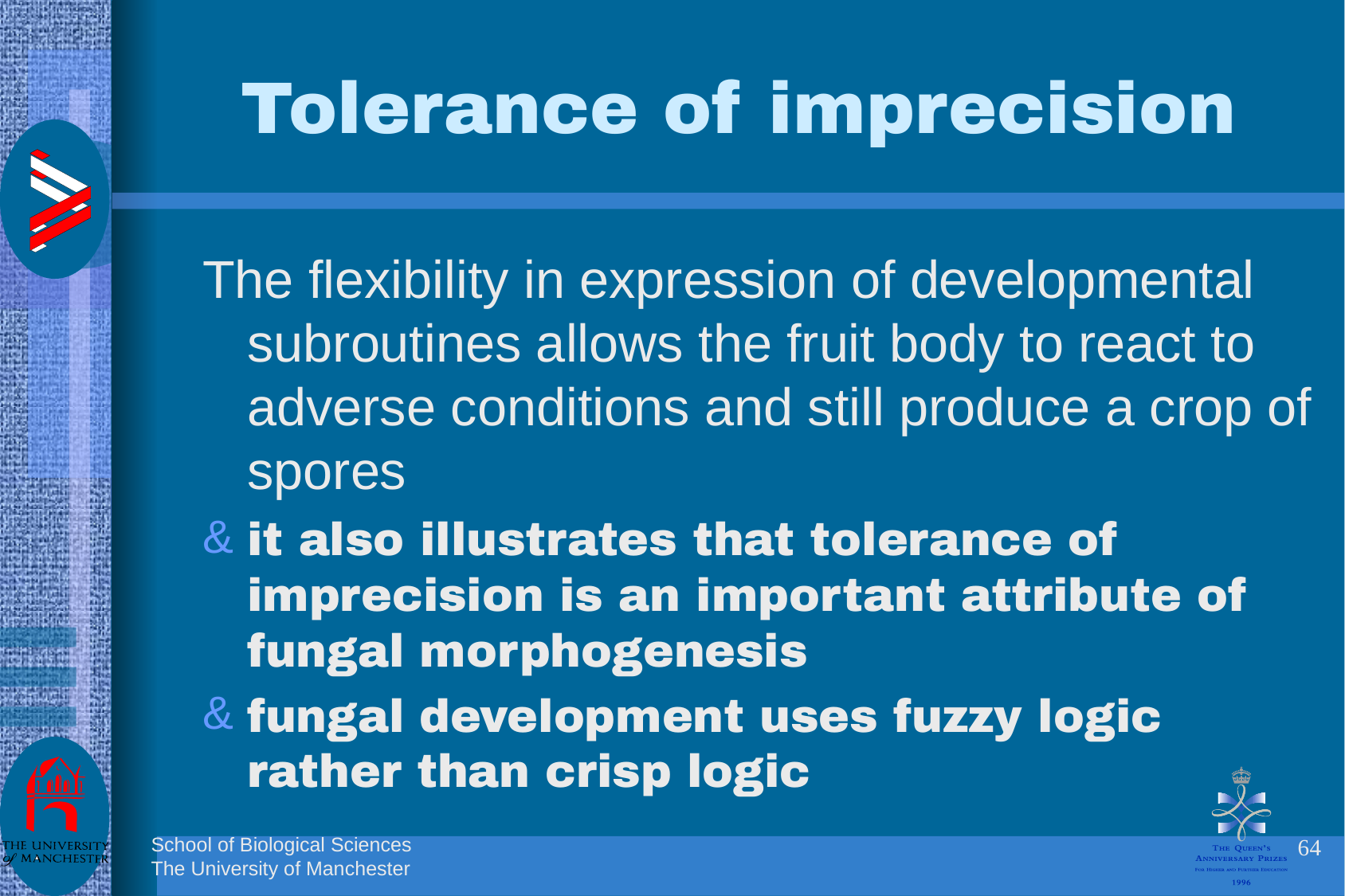

# Tolerance of imprecision
The flexibility in expression of developmental subroutines allows the fruit body to react to adverse conditions and still produce a crop of spores
it also illustrates that tolerance of imprecision is an important attribute of fungal morphogenesis
fungal development uses fuzzy logic rather than crisp logic
64